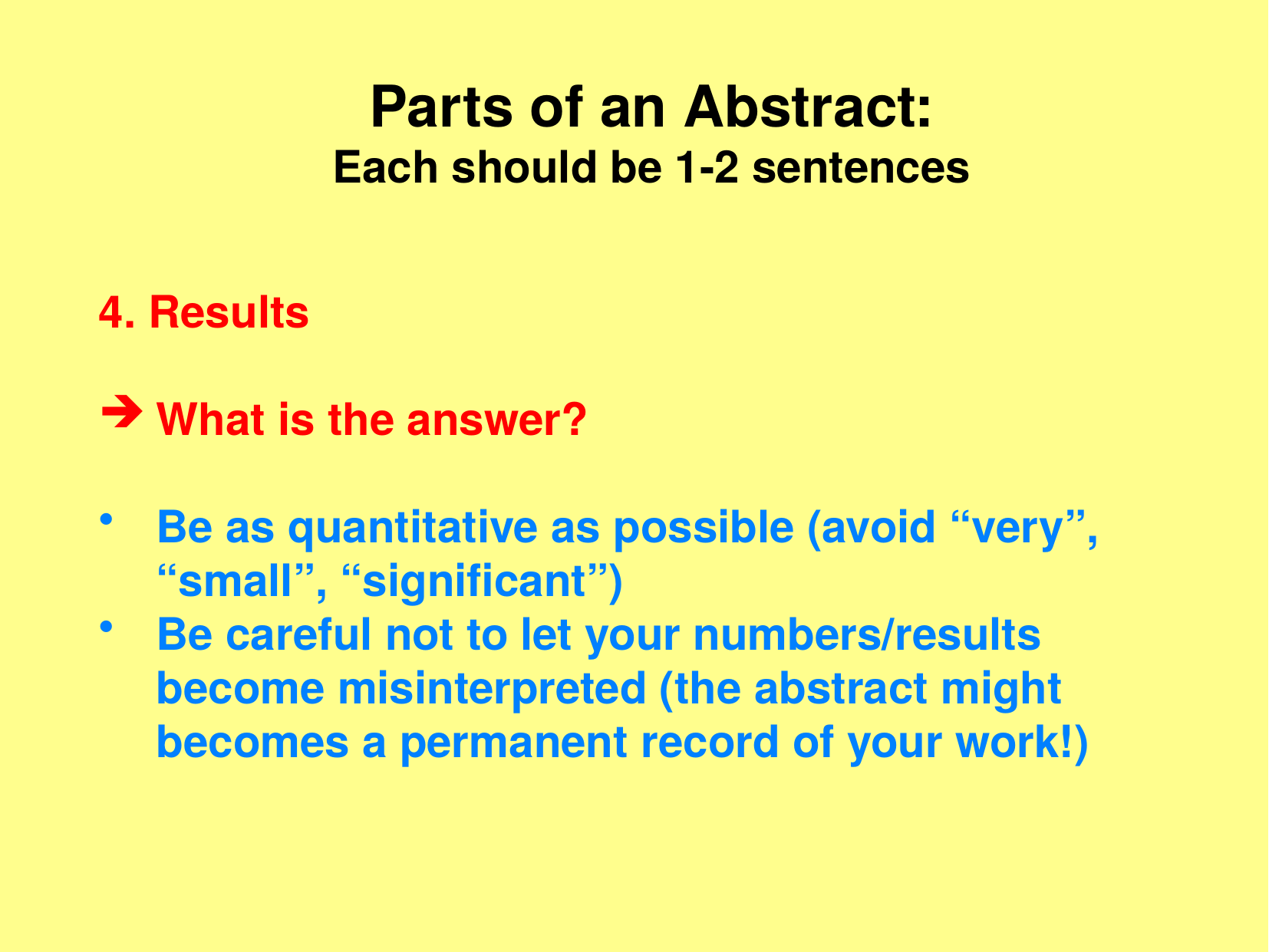

Parts of an Abstract:
Each should be 1-2 sentences

4. Results

What is the answer?

Be as quantitative as possible (avoid “very”, “small”, “significant”)
Be careful not to let your numbers/results become misinterpreted (the abstract might becomes a permanent record of your work!)